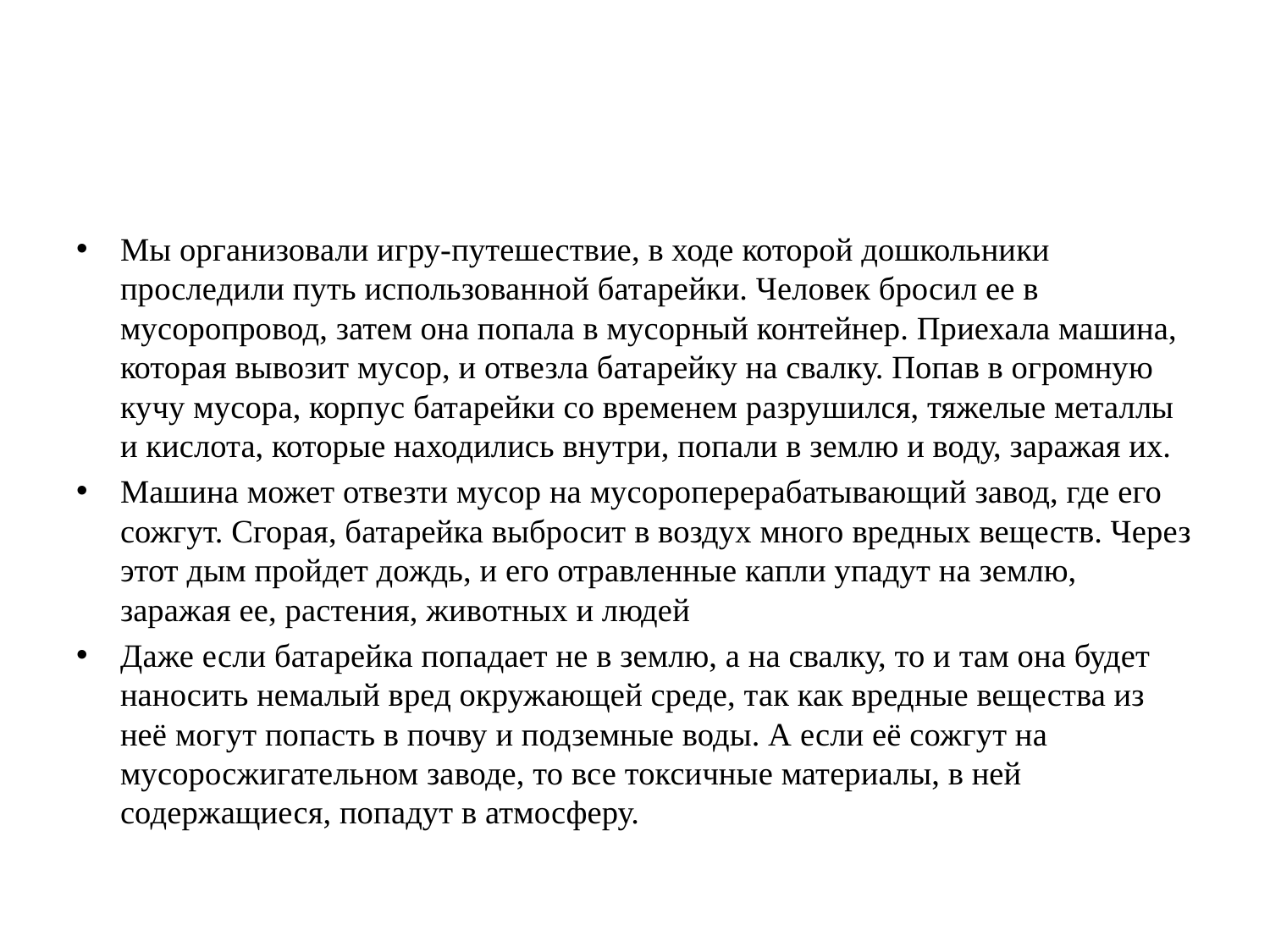

#
Мы организовали игру-путешествие, в ходе которой дошкольники проследили путь использованной батарейки. Человек бросил ее в мусоропровод, затем она попала в мусорный контейнер. Приехала машина, которая вывозит мусор, и отвезла батарейку на свалку. Попав в огромную кучу мусора, корпус батарейки со временем разрушился, тяжелые металлы и кислота, которые находились внутри, попали в землю и воду, заражая их.
Машина может отвезти мусор на мусороперерабатывающий завод, где его сожгут. Сгорая, батарейка выбросит в воздух много вредных веществ. Через этот дым пройдет дождь, и его отравленные капли упадут на землю, заражая ее, растения, животных и людей
Даже если батарейка попадает не в землю, а на свалку, то и там она будет наносить немалый вред окружающей среде, так как вредные вещества из неё могут попасть в почву и подземные воды. А если её сожгут на мусоросжигательном заводе, то все токсичные материалы, в ней содержащиеся, попадут в атмосферу.